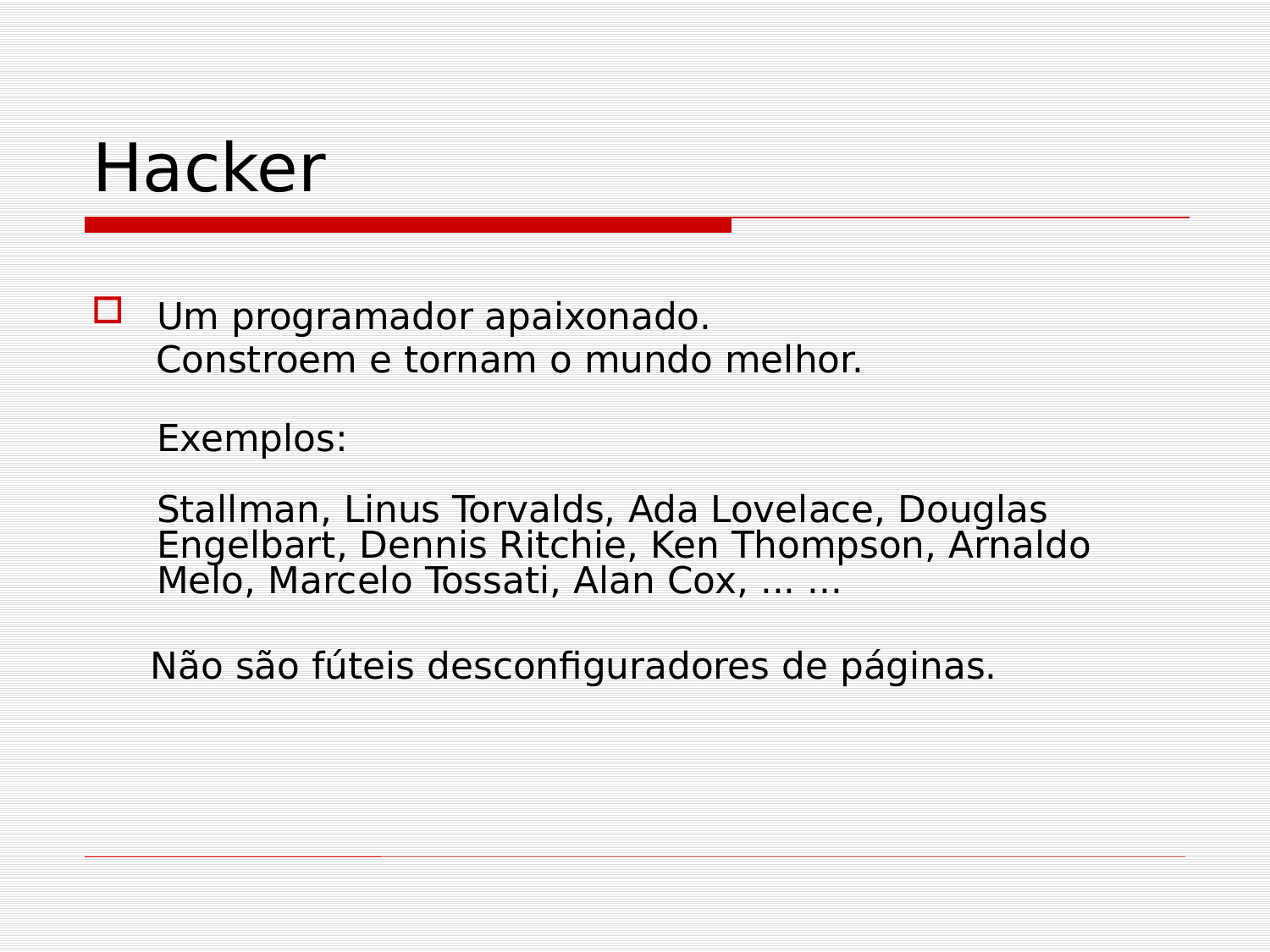

# Hacker

Um programador apaixonado.
     Constroem e tornam o mundo melhor.
Exemplos:
Stallman, Linus Torvalds, Ada Lovelace, Douglas Engelbart, Dennis Ritchie, Ken Thompson, Arnaldo Melo, Marcelo Tossati, Alan Cox, ... ...

     Não são fúteis desconfiguradores de páginas.